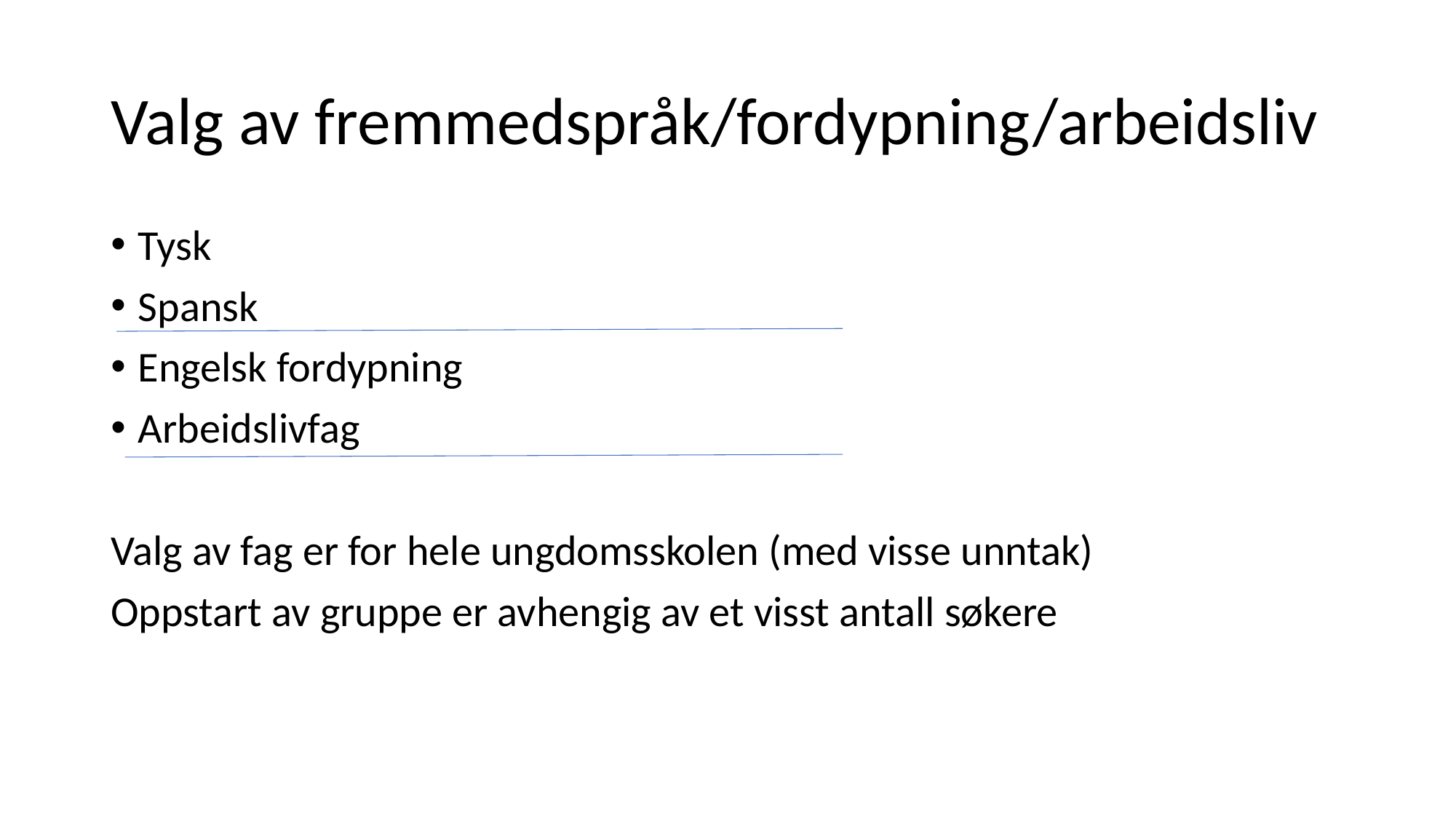

# Valg av fremmedspråk/fordypning/arbeidsliv
Tysk
Spansk
Engelsk fordypning
Arbeidslivfag

Valg av fag er for hele ungdomsskolen (med visse unntak)
Oppstart av gruppe er avhengig av et visst antall søkere